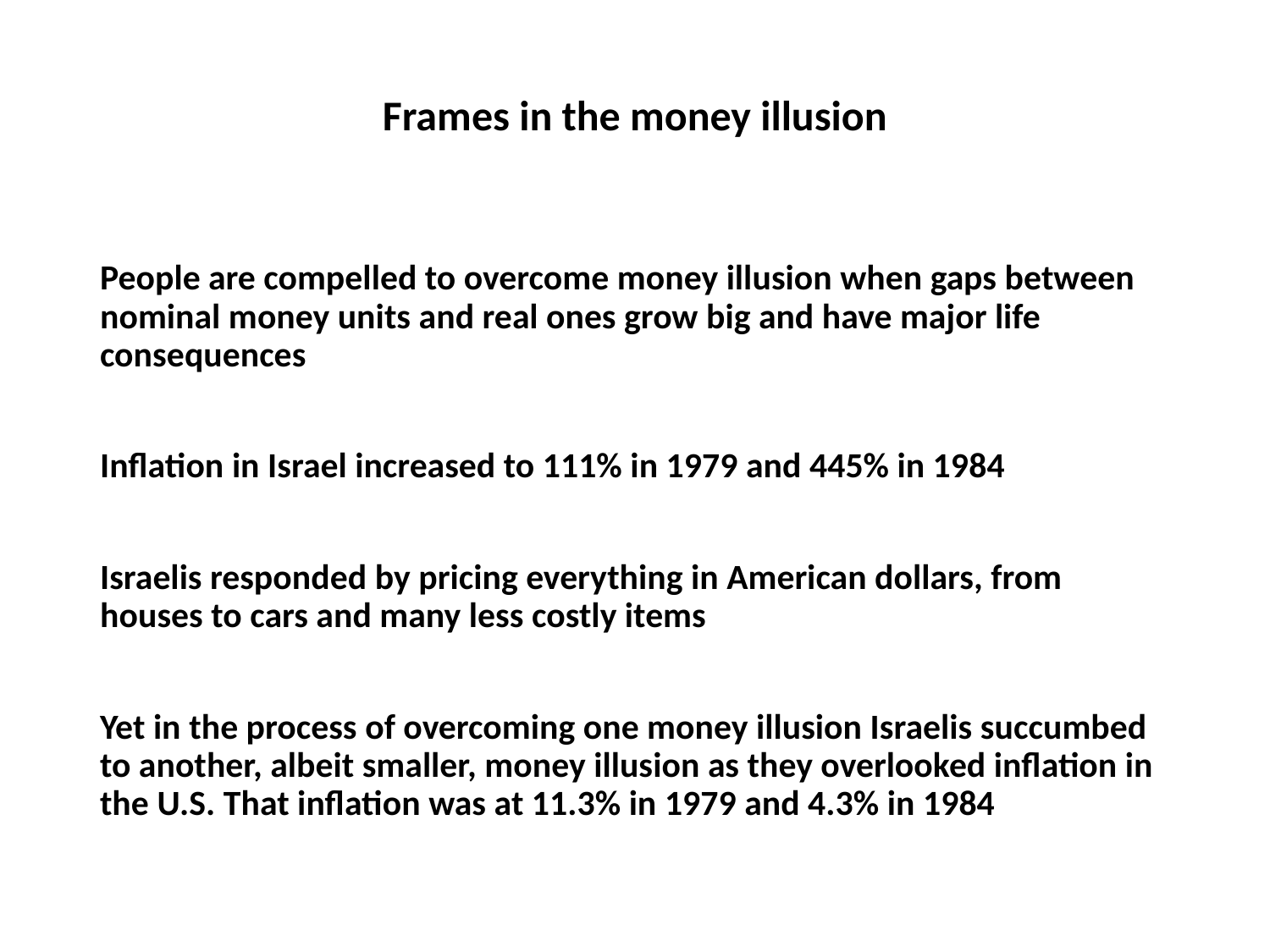

# Frames in the money illusion
People are compelled to overcome money illusion when gaps between nominal money units and real ones grow big and have major life consequences

Inflation in Israel increased to 111% in 1979 and 445% in 1984

Israelis responded by pricing everything in American dollars, from houses to cars and many less costly items

Yet in the process of overcoming one money illusion Israelis succumbed to another, albeit smaller, money illusion as they overlooked inflation in the U.S. That inflation was at 11.3% in 1979 and 4.3% in 1984